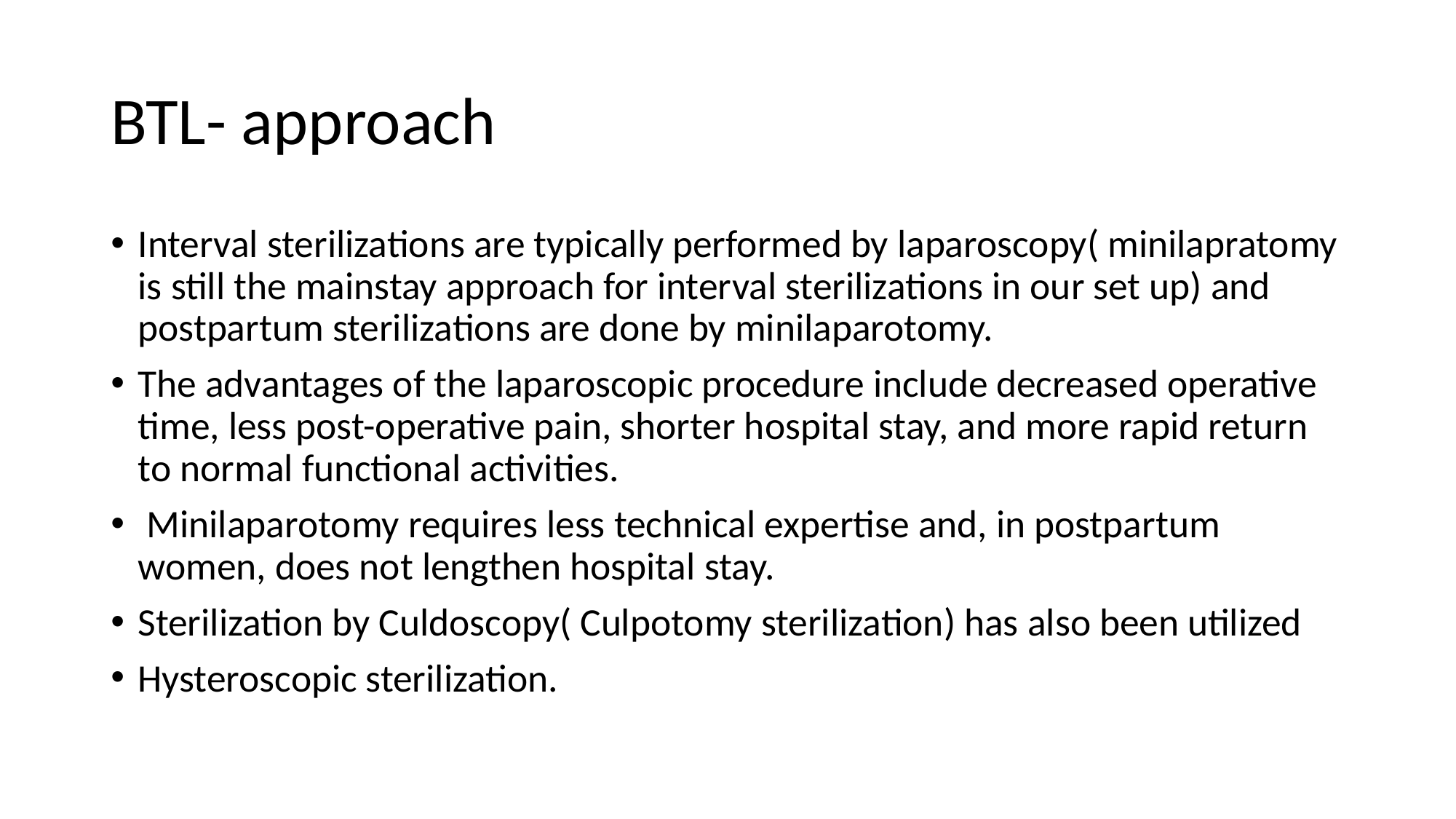

# BTL- approach
Interval sterilizations are typically performed by laparoscopy( minilapratomy is still the mainstay approach for interval sterilizations in our set up) and postpartum sterilizations are done by minilaparotomy.
The advantages of the laparoscopic procedure include decreased operative time, less post-operative pain, shorter hospital stay, and more rapid return to normal functional activities.
 Minilaparotomy requires less technical expertise and, in postpartum women, does not lengthen hospital stay.
Sterilization by Culdoscopy( Culpotomy sterilization) has also been utilized
Hysteroscopic sterilization.